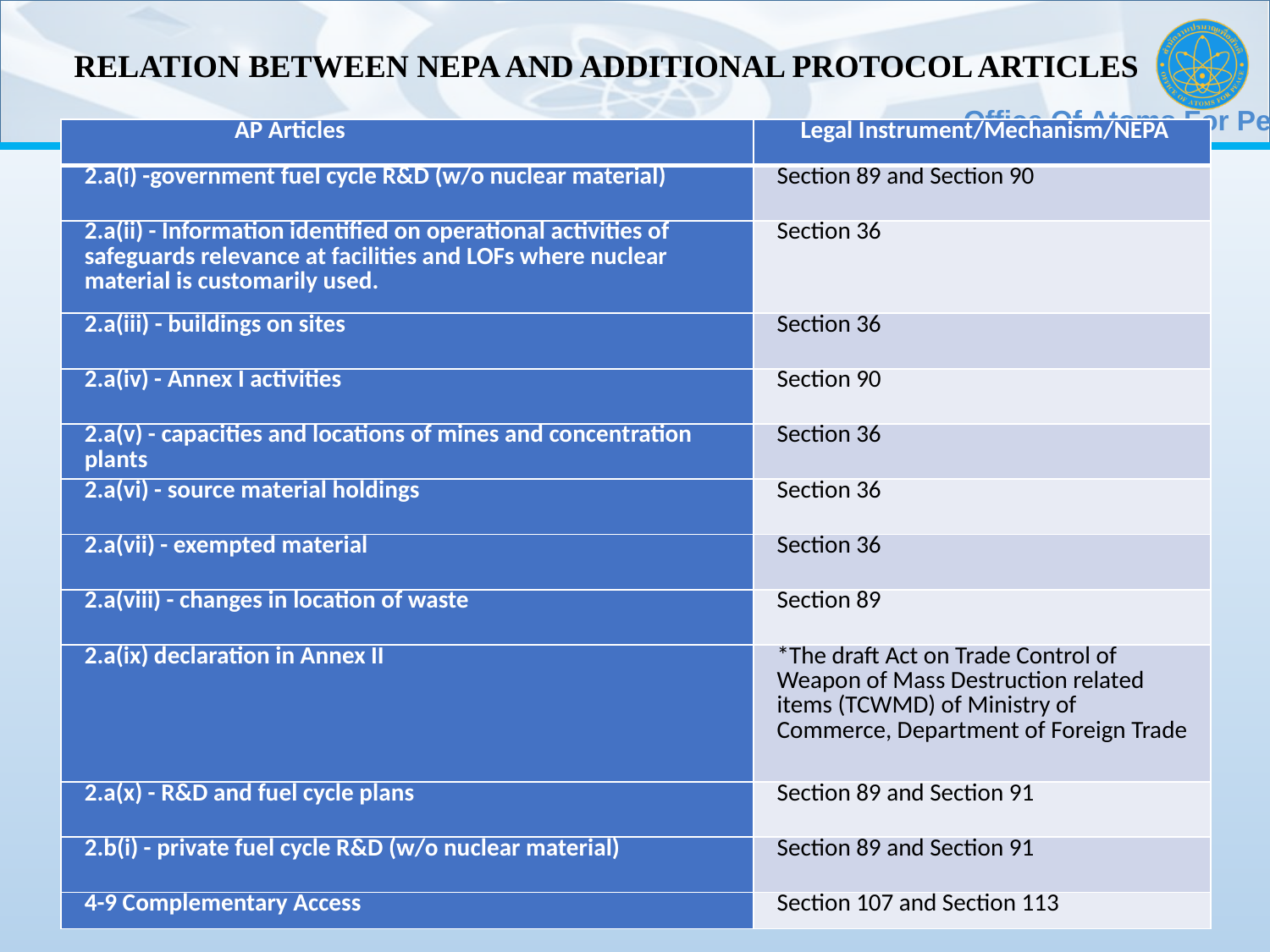

# RELATION BETWEEN NEPA AND ADDITIONAL PROTOCOL ARTICLES
| AP Articles | Legal Instrument/Mechanism/NEPA |
| --- | --- |
| 2.a(i) -government fuel cycle R&D (w/o nuclear material) | Section 89 and Section 90 |
| 2.a(ii) - Information identified on operational activities of safeguards relevance at facilities and LOFs where nuclear material is customarily used. | Section 36 |
| 2.a(iii) - buildings on sites | Section 36 |
| 2.a(iv) - Annex I activities | Section 90 |
| 2.a(v) - capacities and locations of mines and concentration plants | Section 36 |
| 2.a(vi) - source material holdings | Section 36 |
| 2.a(vii) - exempted material | Section 36 |
| 2.a(viii) - changes in location of waste | Section 89 |
| 2.a(ix) declaration in Annex II | \*The draft Act on Trade Control of Weapon of Mass Destruction related items (TCWMD) of Ministry of Commerce, Department of Foreign Trade |
| 2.a(x) - R&D and fuel cycle plans | Section 89 and Section 91 |
| 2.b(i) - private fuel cycle R&D (w/o nuclear material) | Section 89 and Section 91 |
| 4-9 Complementary Access | Section 107 and Section 113 |
5